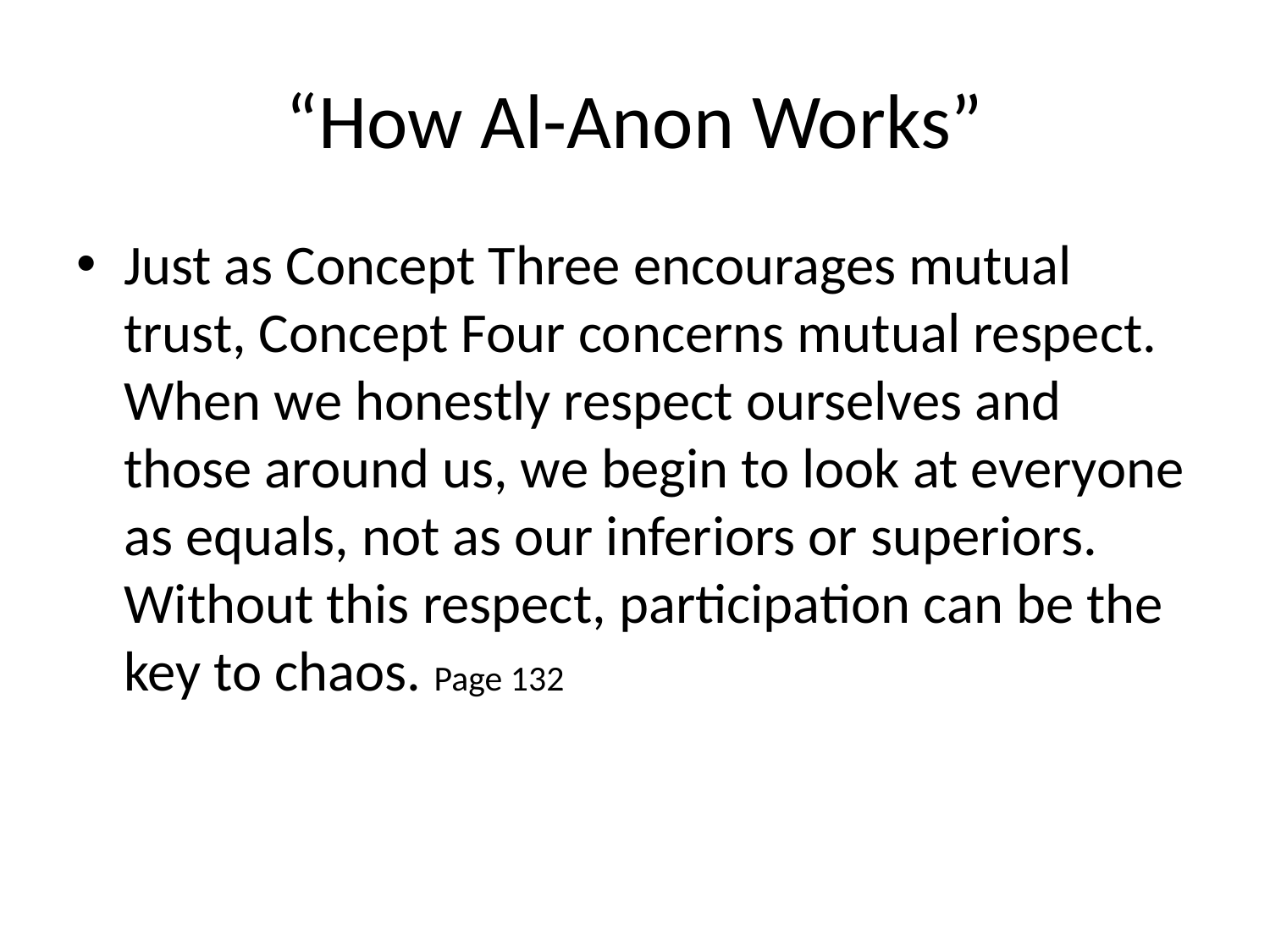

# “How Al-Anon Works”
Just as Concept Three encourages mutual trust, Concept Four concerns mutual respect. When we honestly respect ourselves and those around us, we begin to look at everyone as equals, not as our inferiors or superiors. Without this respect, participation can be the key to chaos. Page 132